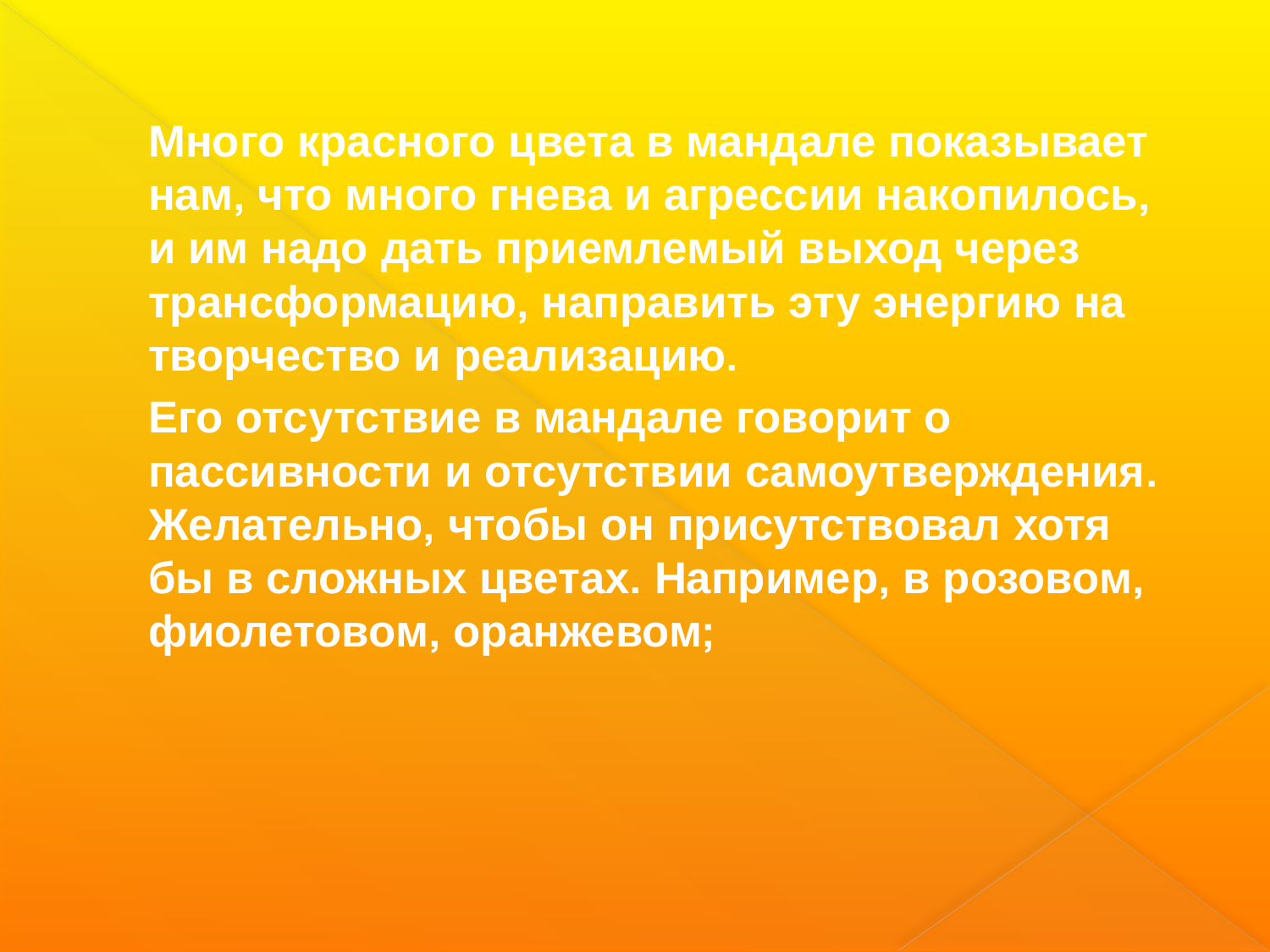

Много красного цвета в мандале показывает нам, что много гнева и агрессии накопилось, и им надо дать приемлемый выход через трансформацию, направить эту энергию на творчество и реализацию.
Его отсутствие в мандале говорит о пассивности и отсутствии самоутверждения. Желательно, чтобы он присутствовал хотя бы в сложных цветах. Например, в розовом, фиолетовом, оранжевом;